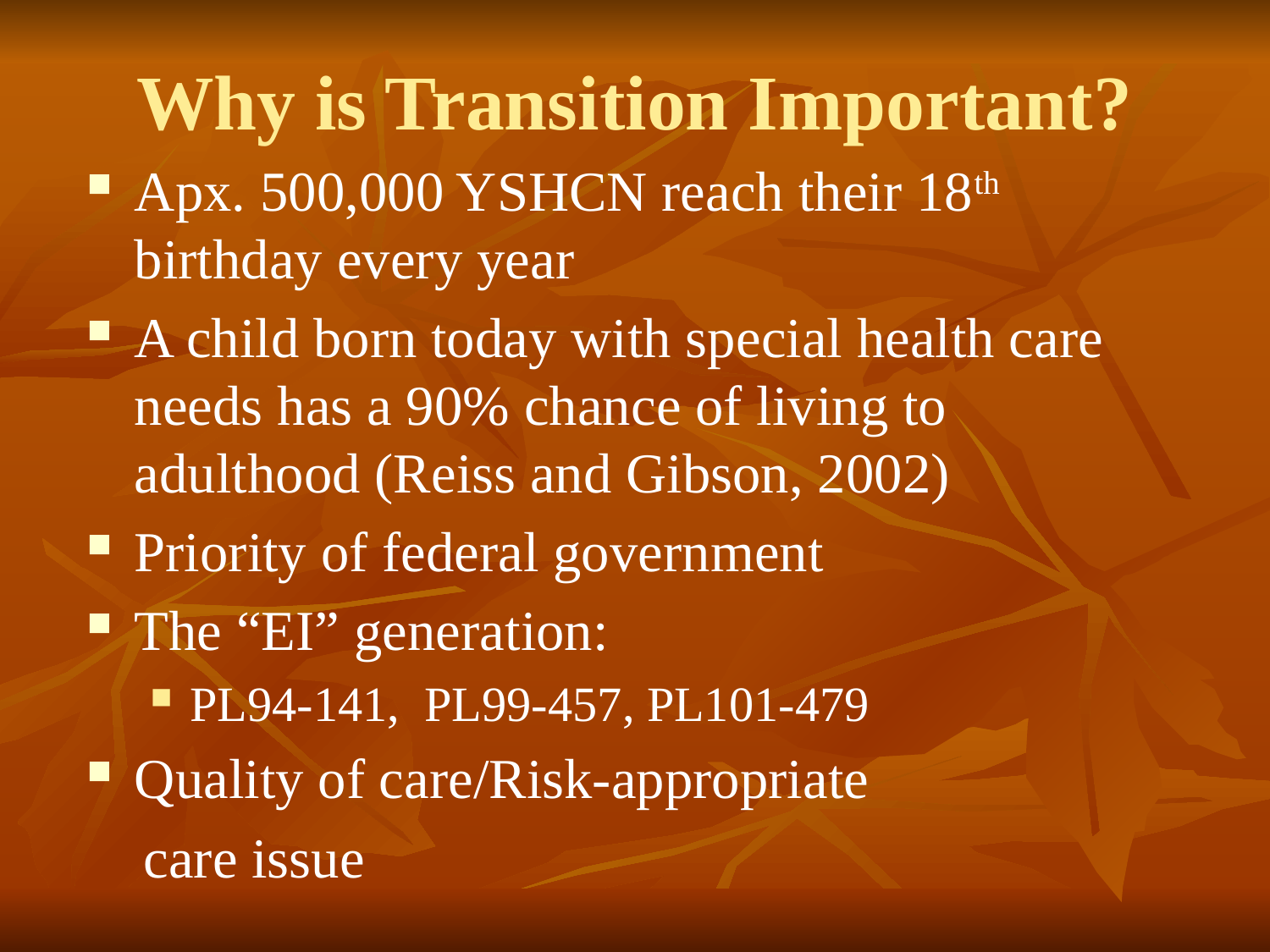

# Why is Transition Important?
Apx. 500,000 YSHCN reach their 18th birthday every year
A child born today with special health care needs has a 90% chance of living to adulthood (Reiss and Gibson, 2002)
Priority of federal government
The “EI” generation:
PL94-141,  PL99-457, PL101-479
Quality of care/Risk-appropriate
    care issue